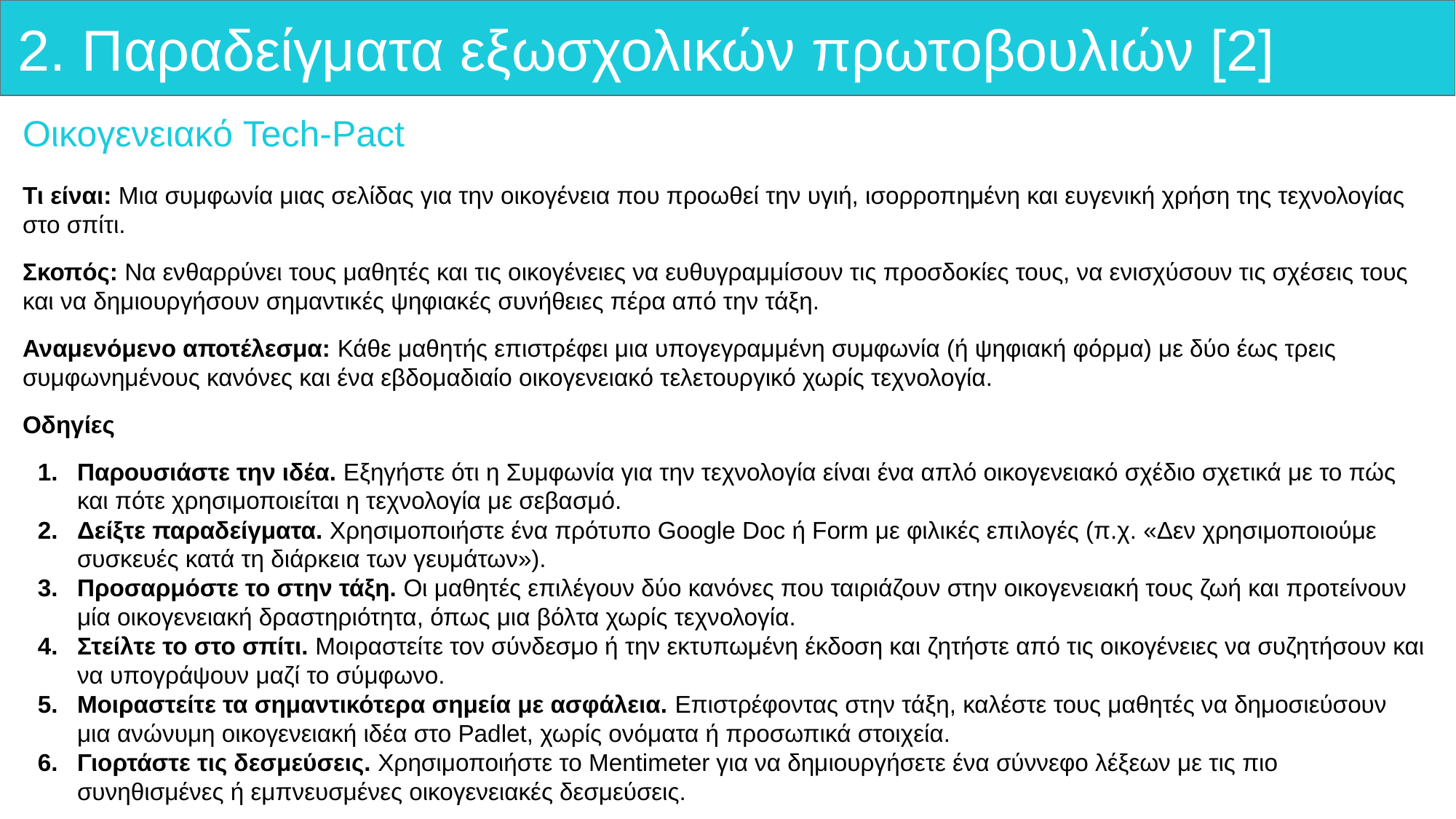

# 2. Παραδείγματα εξωσχολικών πρωτοβουλιών [2]
Οικογενειακό Tech-Pact
Τι είναι: Μια συμφωνία μιας σελίδας για την οικογένεια που προωθεί την υγιή, ισορροπημένη και ευγενική χρήση της τεχνολογίας στο σπίτι.
Σκοπός: Να ενθαρρύνει τους μαθητές και τις οικογένειες να ευθυγραμμίσουν τις προσδοκίες τους, να ενισχύσουν τις σχέσεις τους και να δημιουργήσουν σημαντικές ψηφιακές συνήθειες πέρα από την τάξη.
Αναμενόμενο αποτέλεσμα: Κάθε μαθητής επιστρέφει μια υπογεγραμμένη συμφωνία (ή ψηφιακή φόρμα) με δύο έως τρεις συμφωνημένους κανόνες και ένα εβδομαδιαίο οικογενειακό τελετουργικό χωρίς τεχνολογία.
Οδηγίες
Παρουσιάστε την ιδέα. Εξηγήστε ότι η Συμφωνία για την τεχνολογία είναι ένα απλό οικογενειακό σχέδιο σχετικά με το πώς και πότε χρησιμοποιείται η τεχνολογία με σεβασμό.
Δείξτε παραδείγματα. Χρησιμοποιήστε ένα πρότυπο Google Doc ή Form με φιλικές επιλογές (π.χ. «Δεν χρησιμοποιούμε συσκευές κατά τη διάρκεια των γευμάτων»).
Προσαρμόστε το στην τάξη. Οι μαθητές επιλέγουν δύο κανόνες που ταιριάζουν στην οικογενειακή τους ζωή και προτείνουν μία οικογενειακή δραστηριότητα, όπως μια βόλτα χωρίς τεχνολογία.
Στείλτε το στο σπίτι. Μοιραστείτε τον σύνδεσμο ή την εκτυπωμένη έκδοση και ζητήστε από τις οικογένειες να συζητήσουν και να υπογράψουν μαζί το σύμφωνο.
Μοιραστείτε τα σημαντικότερα σημεία με ασφάλεια. Επιστρέφοντας στην τάξη, καλέστε τους μαθητές να δημοσιεύσουν μια ανώνυμη οικογενειακή ιδέα στο Padlet, χωρίς ονόματα ή προσωπικά στοιχεία.
Γιορτάστε τις δεσμεύσεις. Χρησιμοποιήστε το Mentimeter για να δημιουργήσετε ένα σύννεφο λέξεων με τις πιο συνηθισμένες ή εμπνευσμένες οικογενειακές δεσμεύσεις.